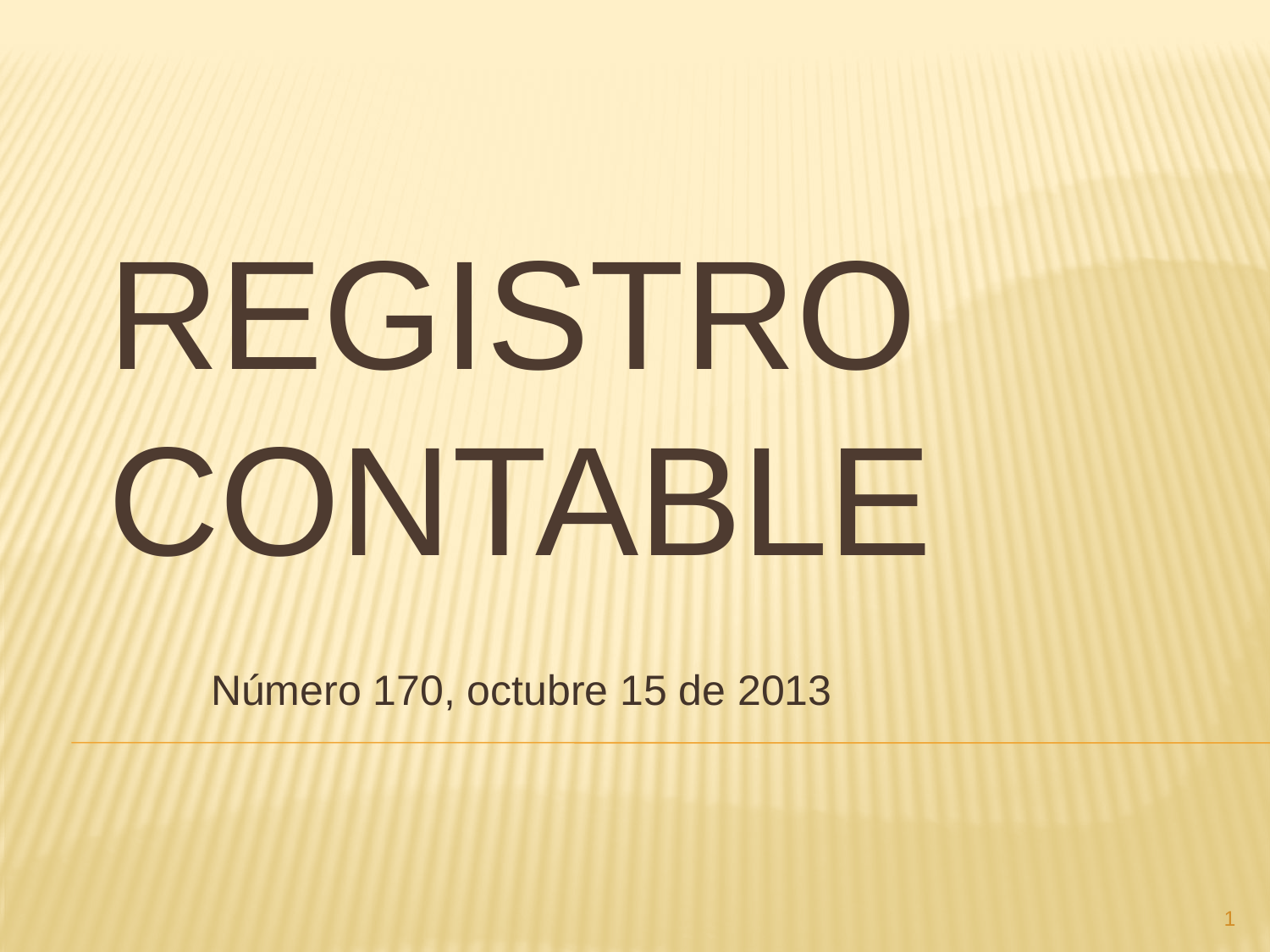

# Registro contable
Número 170, octubre 15 de 2013
1